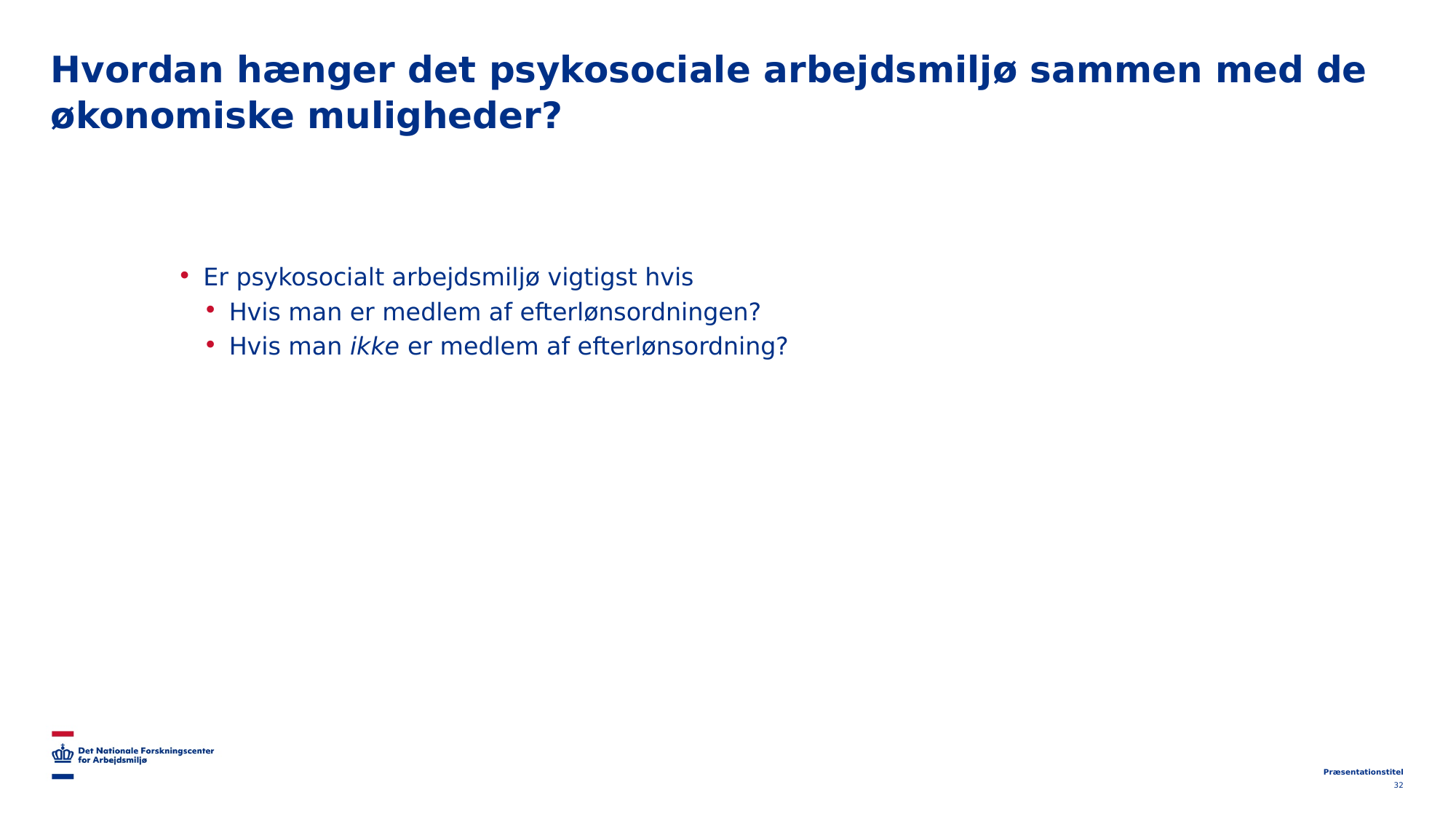

# Hvordan hænger det psykosociale arbejdsmiljø sammen med de økonomiske muligheder?
Er psykosocialt arbejdsmiljø vigtigst hvis
Hvis man er medlem af efterlønsordningen?
Hvis man ikke er medlem af efterlønsordning?
Præsentationstitel
32